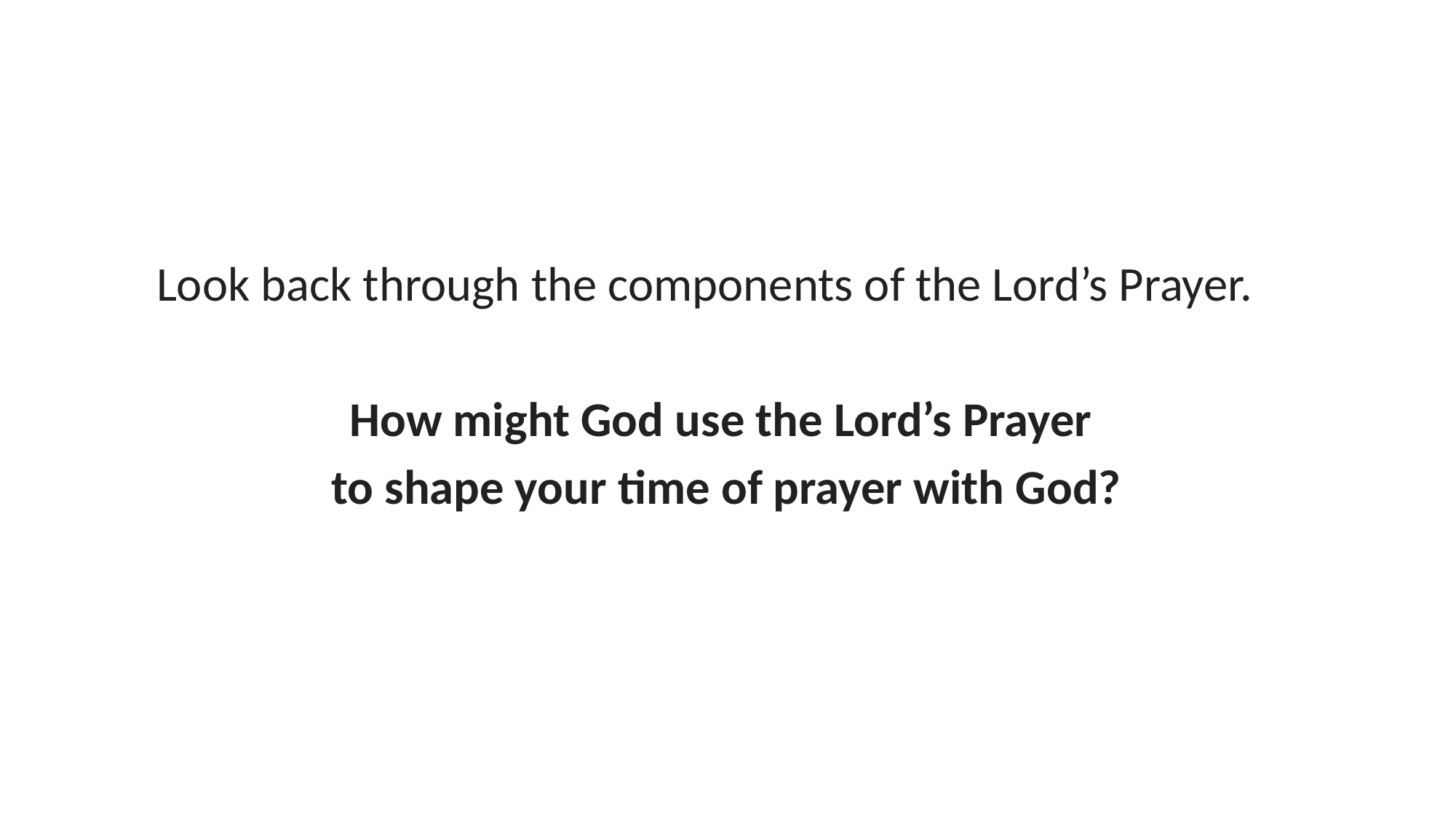

Look back through the components of the Lord’s Prayer.

How might God use the Lord’s Prayer
to shape your time of prayer with God?